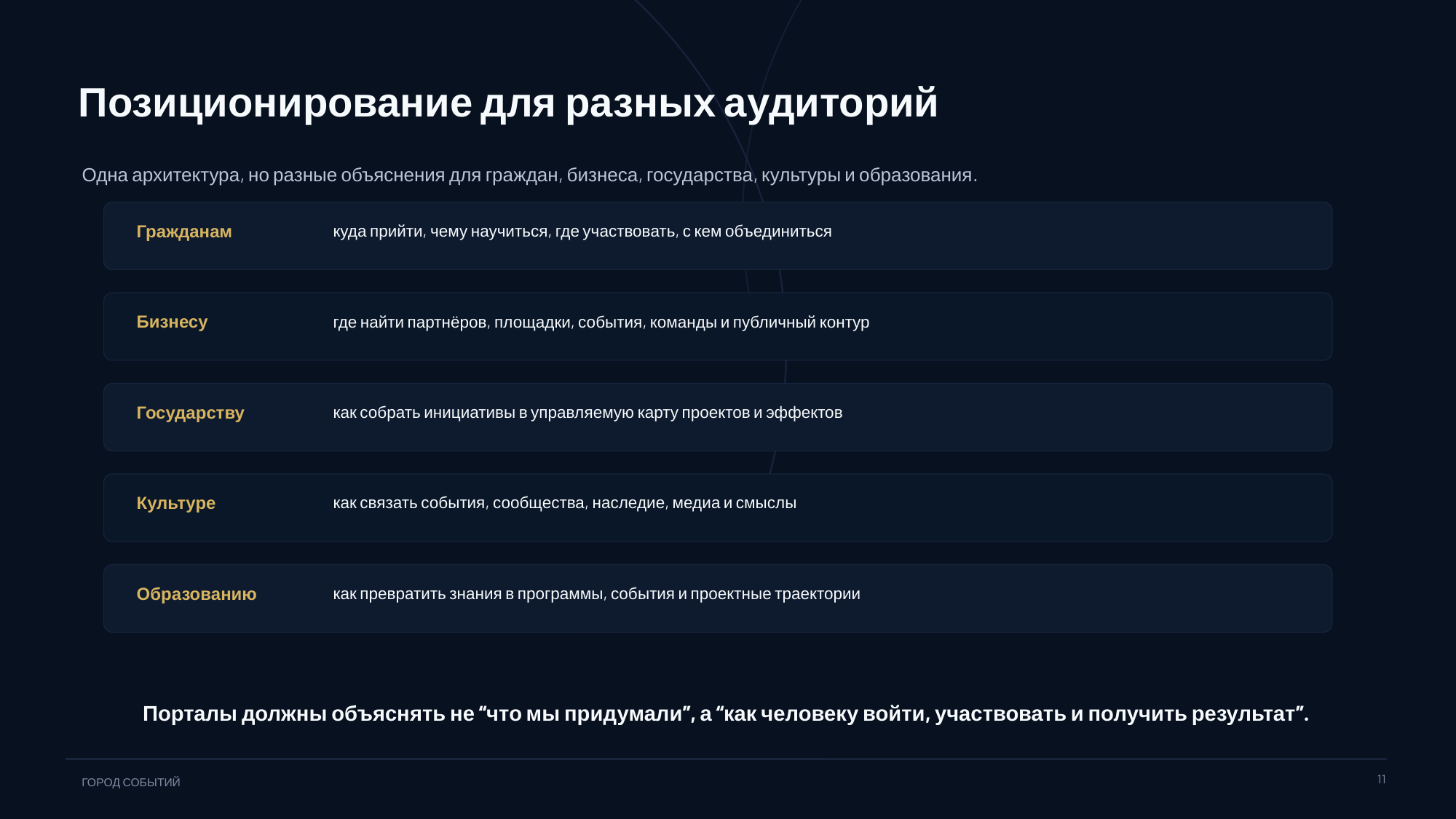

Позиционирование для разных аудиторий
Одна архитектура, но разные объяснения для граждан, бизнеса, государства, культуры и образования.

Гражданам
куда прийти, чему научиться, где участвовать, с кем объединиться

Бизнесу
где найти партнёров, площадки, события, команды и публичный контур

Государству
как собрать инициативы в управляемую карту проектов и эффектов

Культуре
как связать события, сообщества, наследие, медиа и смыслы

Образованию
как превратить знания в программы, события и проектные траектории
Порталы должны объяснять не “что мы придумали”, а “как человеку войти, участвовать и получить результат”.

ГОРОД СОБЫТИЙ
11